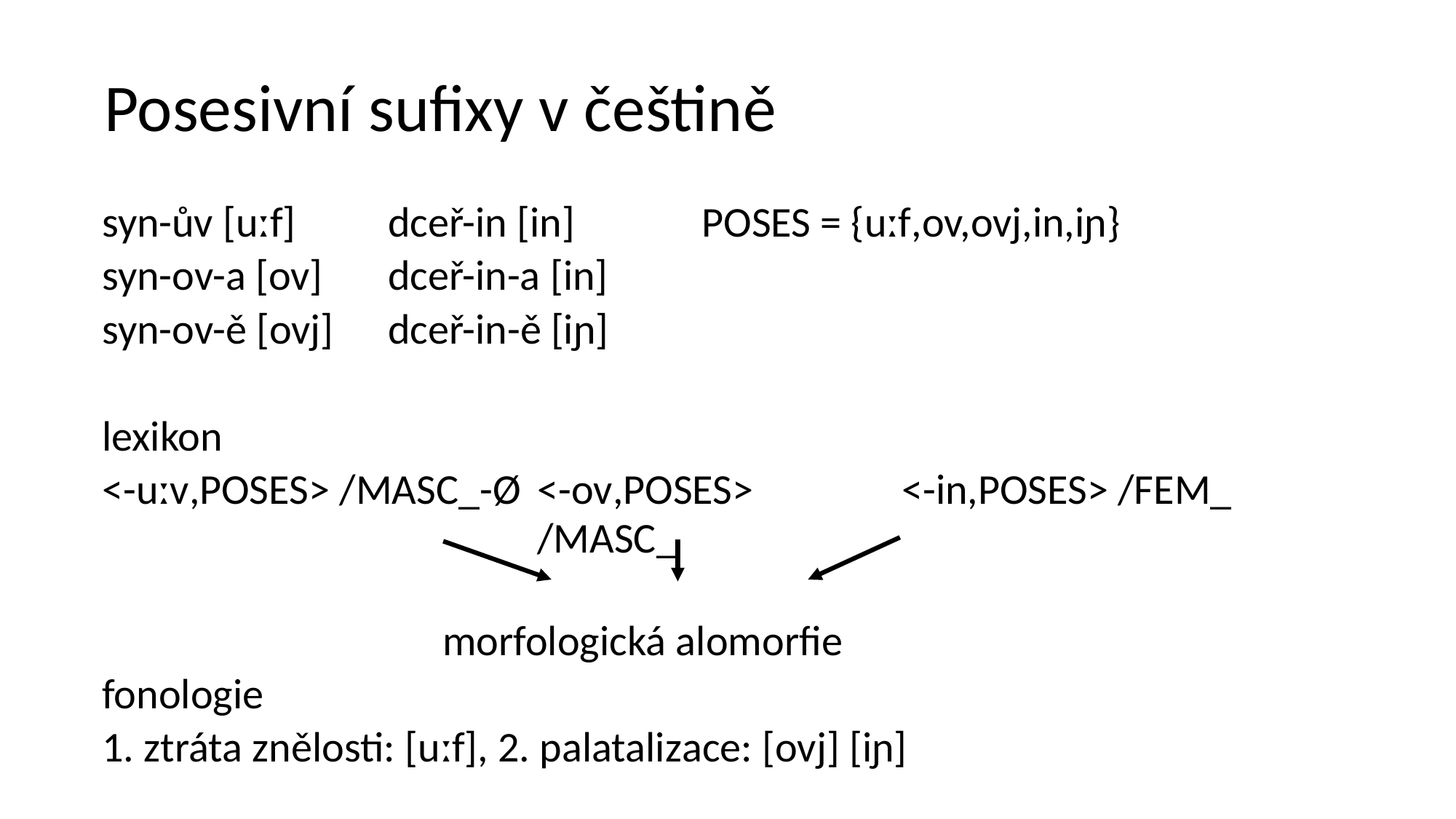

# Posesivní sufixy v češtině
| syn-ův [uːf] | dceř-in [in] |  |  | poses = {uːf,ov,ovj,in,iɲ} |  |  |
| --- | --- | --- | --- | --- | --- | --- |
| syn-ov-a [ov] | dceř-in-a [in] |  |  |  |  |  |
| syn-ov-ě [ovj] | dceř-in-ě [iɲ] |  |  |  |  |  |
|  |  |  |  |  |  |  |
| lexikon |  |  |  |  |  |  |
| <-uːv,poses> /masc\_-Ø |  | <-ov,poses> /masc\_ |  |  | <-in,poses> /fem\_ |  |
|  |  |  |  |  |  |  |
|  | morfologická alomorfie |  |  |  |  |  |
| fonologie |  |  |  |  |  |  |
| 1. ztráta znělosti: [uːf], 2. palatalizace: [ovj] [iɲ] |  |  |  |  |  |  |